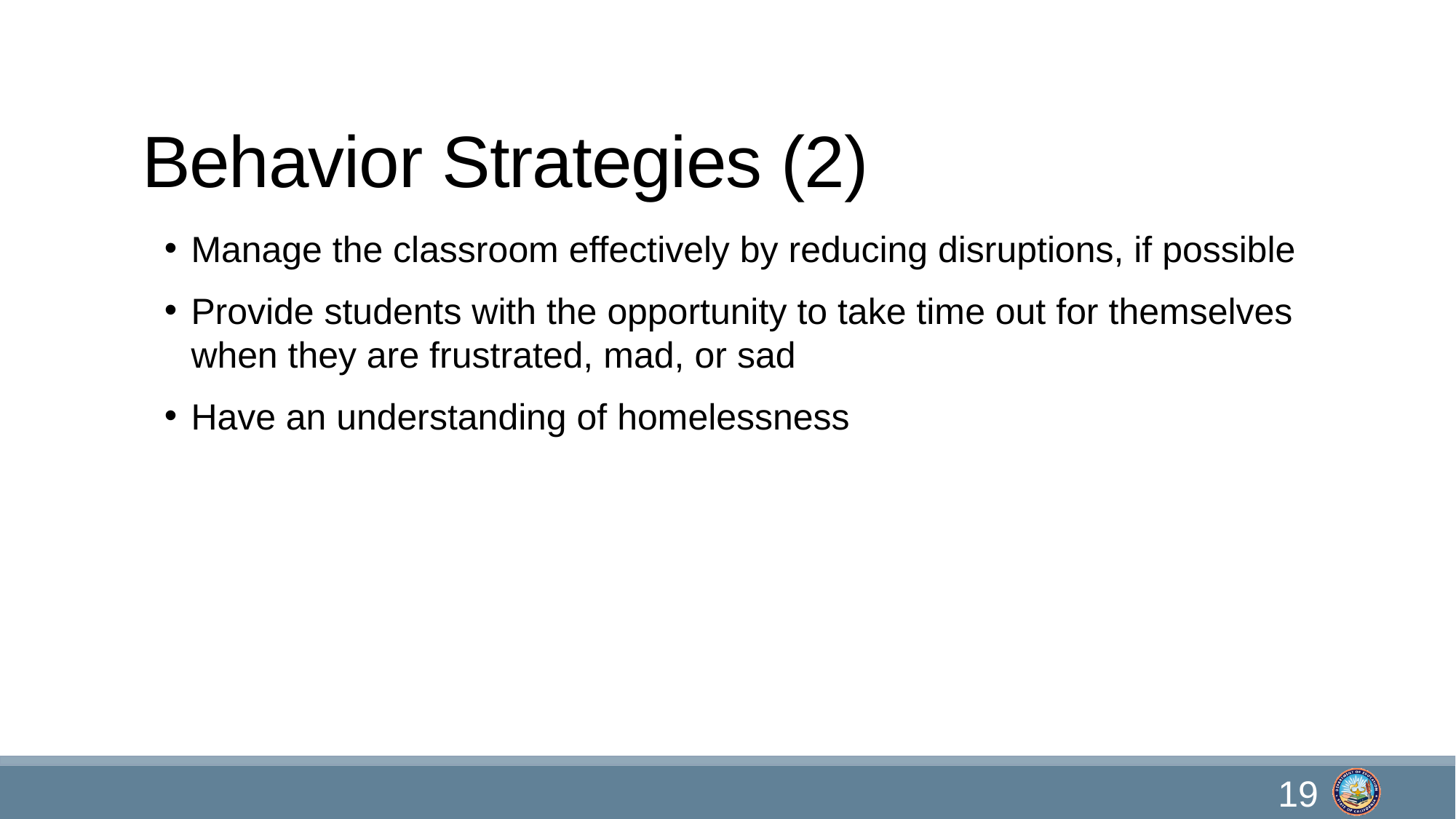

# Behavior Strategies (2)
Manage the classroom effectively by reducing disruptions, if possible
Provide students with the opportunity to take time out for themselves when they are frustrated, mad, or sad
Have an understanding of homelessness

19